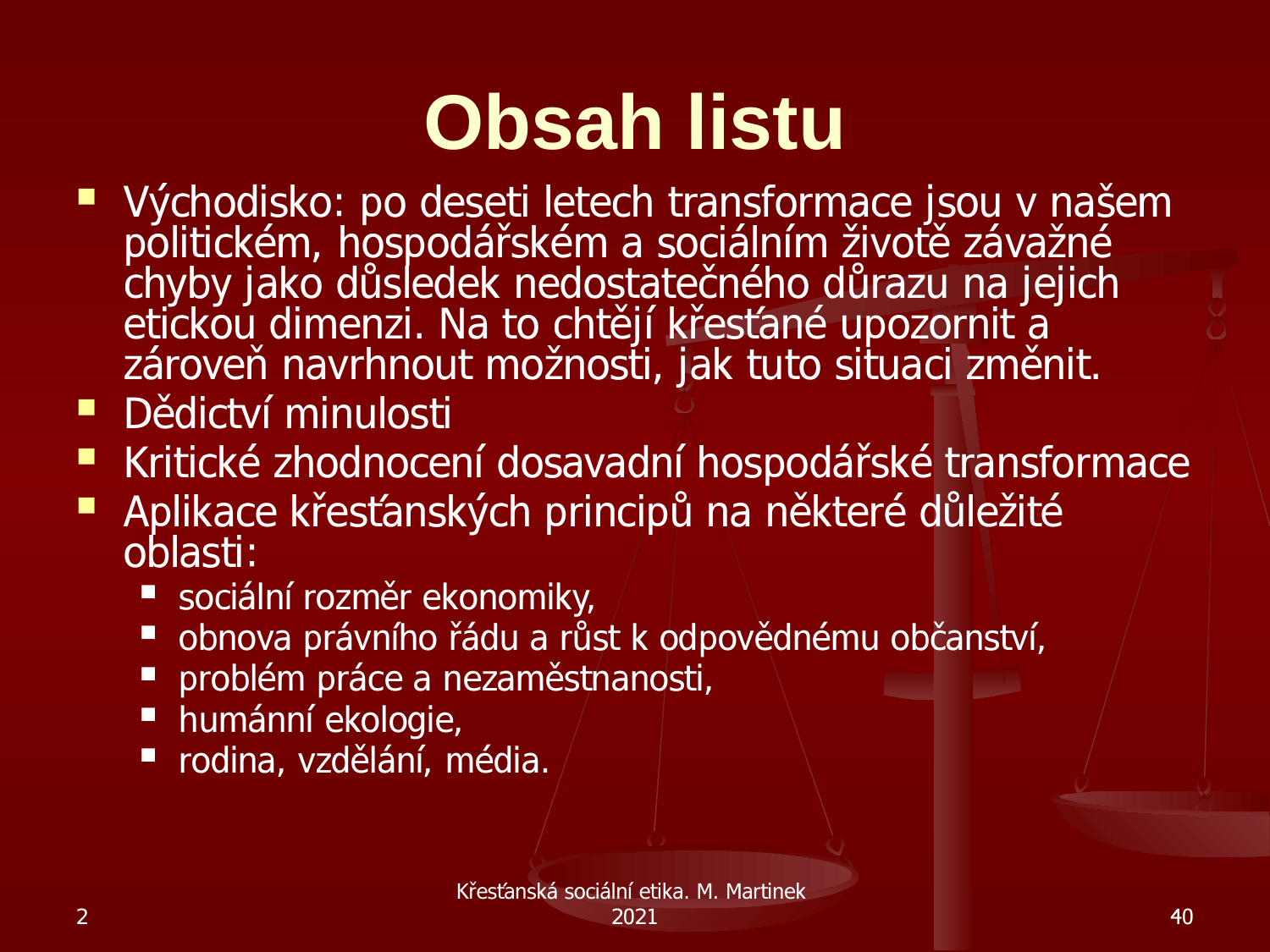

# Obsah listu
Východisko: po deseti letech transformace jsou v našem politickém, hospodářském a sociálním životě závažné chyby jako důsledek nedostatečného důrazu na jejich etickou dimenzi. Na to chtějí křesťané upozornit a zároveň navrhnout možnosti, jak tuto situaci změnit.
Dědictví minulosti
Kritické zhodnocení dosavadní hospodářské transformace
Aplikace křesťanských principů na některé důležité oblasti:
sociální rozměr ekonomiky,
obnova právního řádu a růst k odpovědnému občanství,
problém práce a nezaměstnanosti,
humánní ekologie,
rodina, vzdělání, média.
2
Křesťanská sociální etika. M. Martinek  2021
40